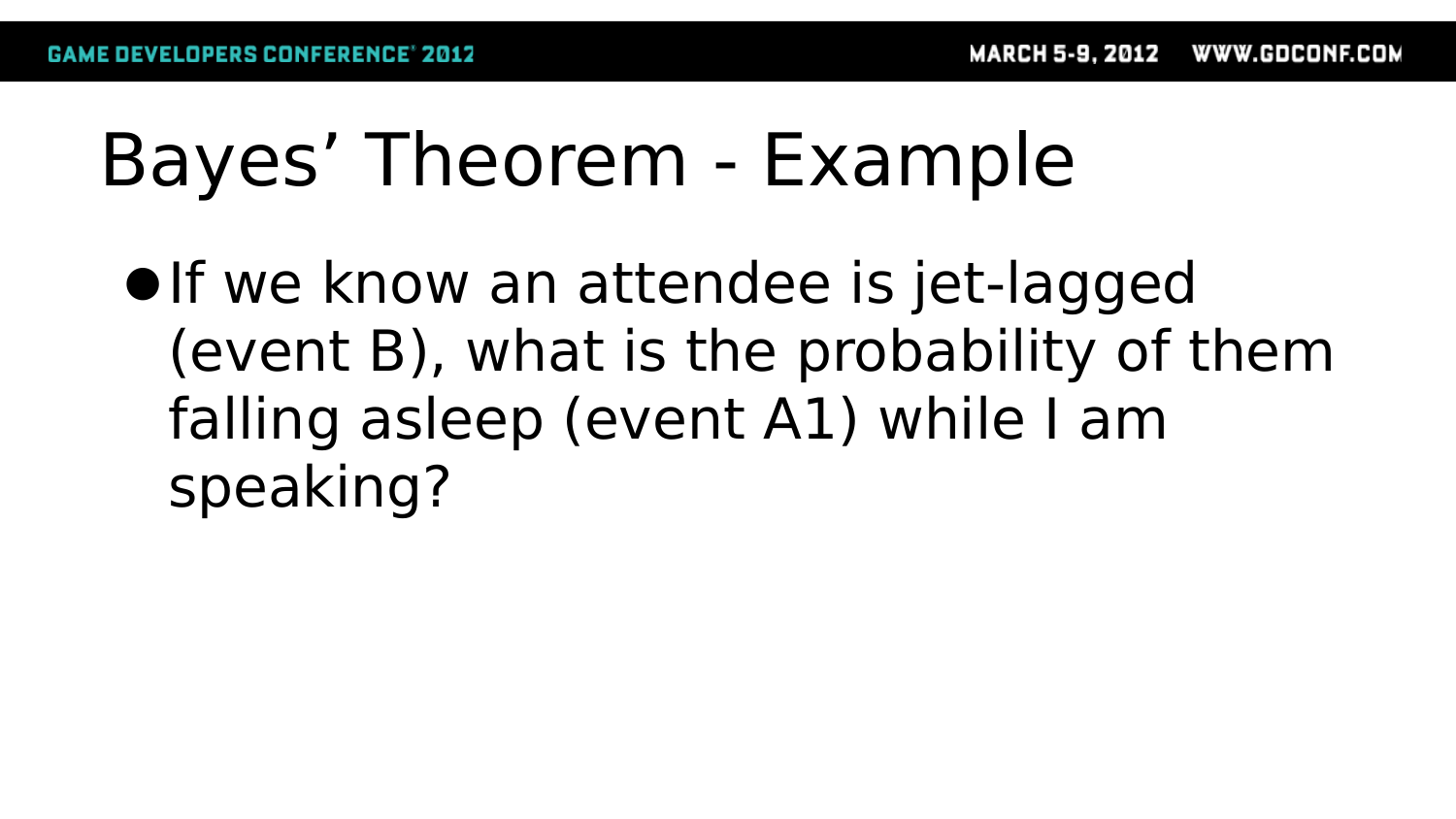

# Bayes’ Theorem - Example
If we know an attendee is jet-lagged (event B), what is the probability of them falling asleep (event A1) while I am speaking?